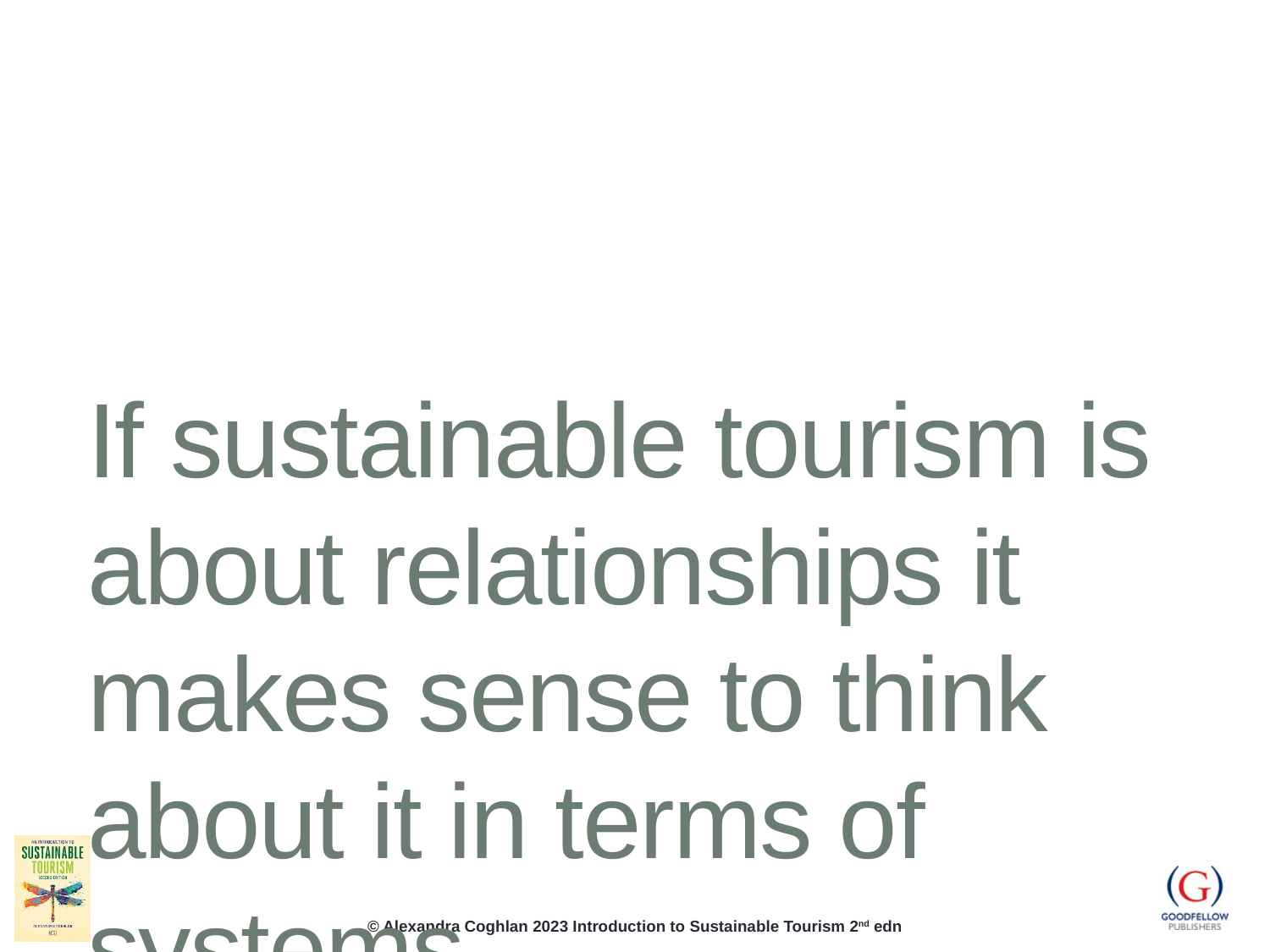

# If sustainable tourism is about relationships it makes sense to think about it in terms of systems